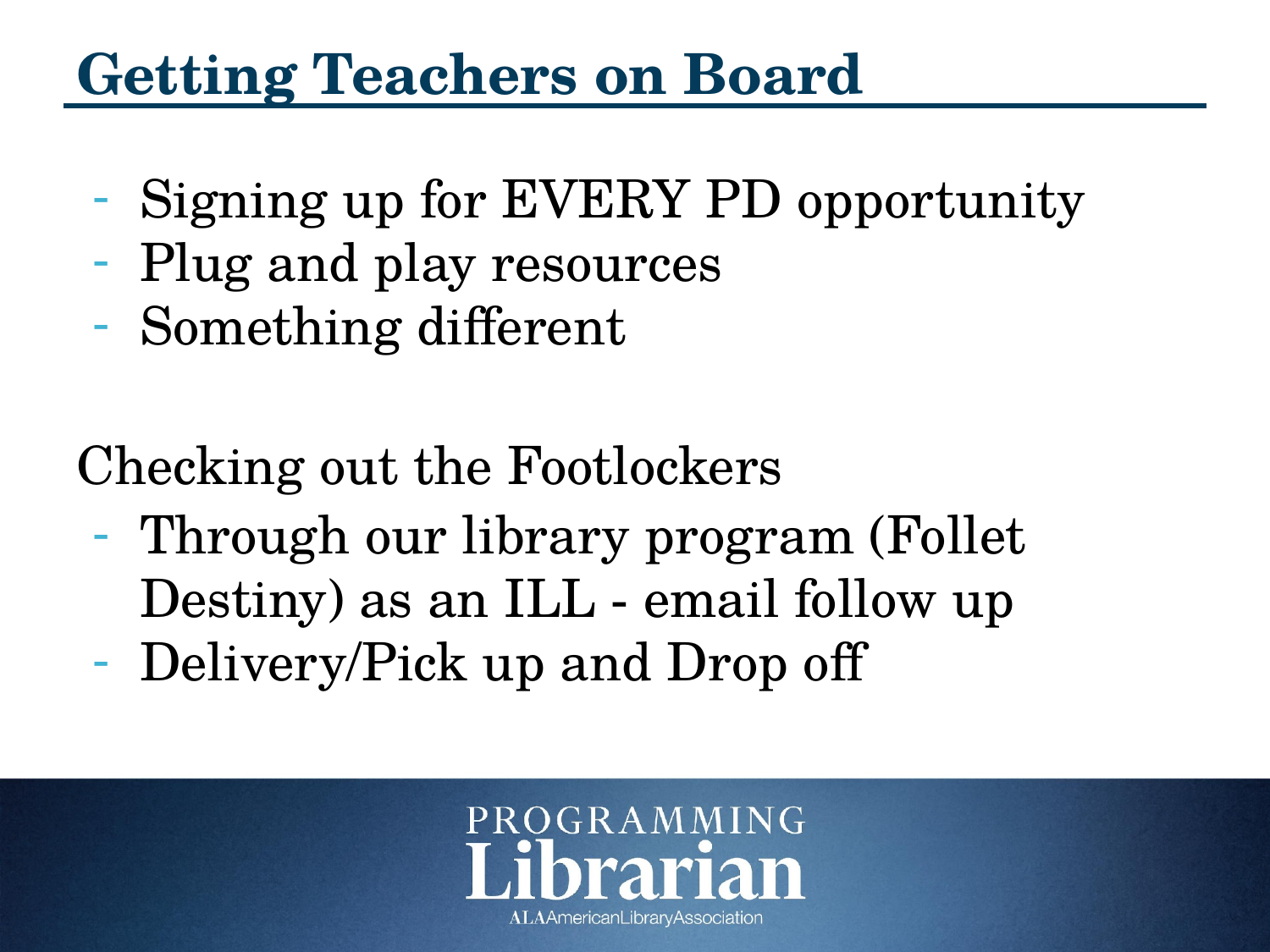

# Getting Teachers on Board
Signing up for EVERY PD opportunity
Plug and play resources
Something different

Checking out the Footlockers
Through our library program (Follet Destiny) as an ILL - email follow up
Delivery/Pick up and Drop off